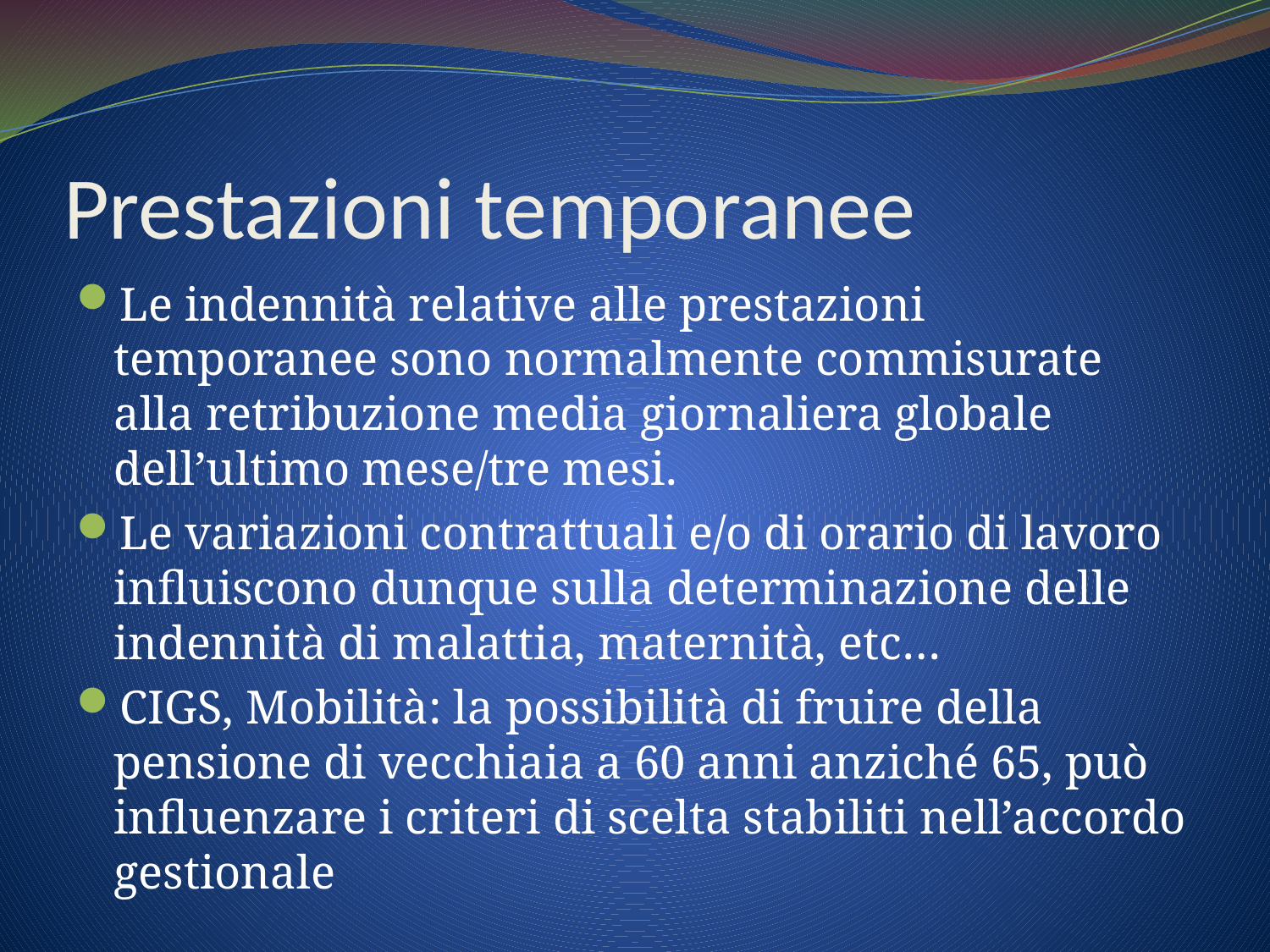

# Prestazioni temporanee
Le indennità relative alle prestazioni temporanee sono normalmente commisurate alla retribuzione media giornaliera globale dell’ultimo mese/tre mesi.
Le variazioni contrattuali e/o di orario di lavoro influiscono dunque sulla determinazione delle indennità di malattia, maternità, etc…
CIGS, Mobilità: la possibilità di fruire della pensione di vecchiaia a 60 anni anziché 65, può influenzare i criteri di scelta stabiliti nell’accordo gestionale